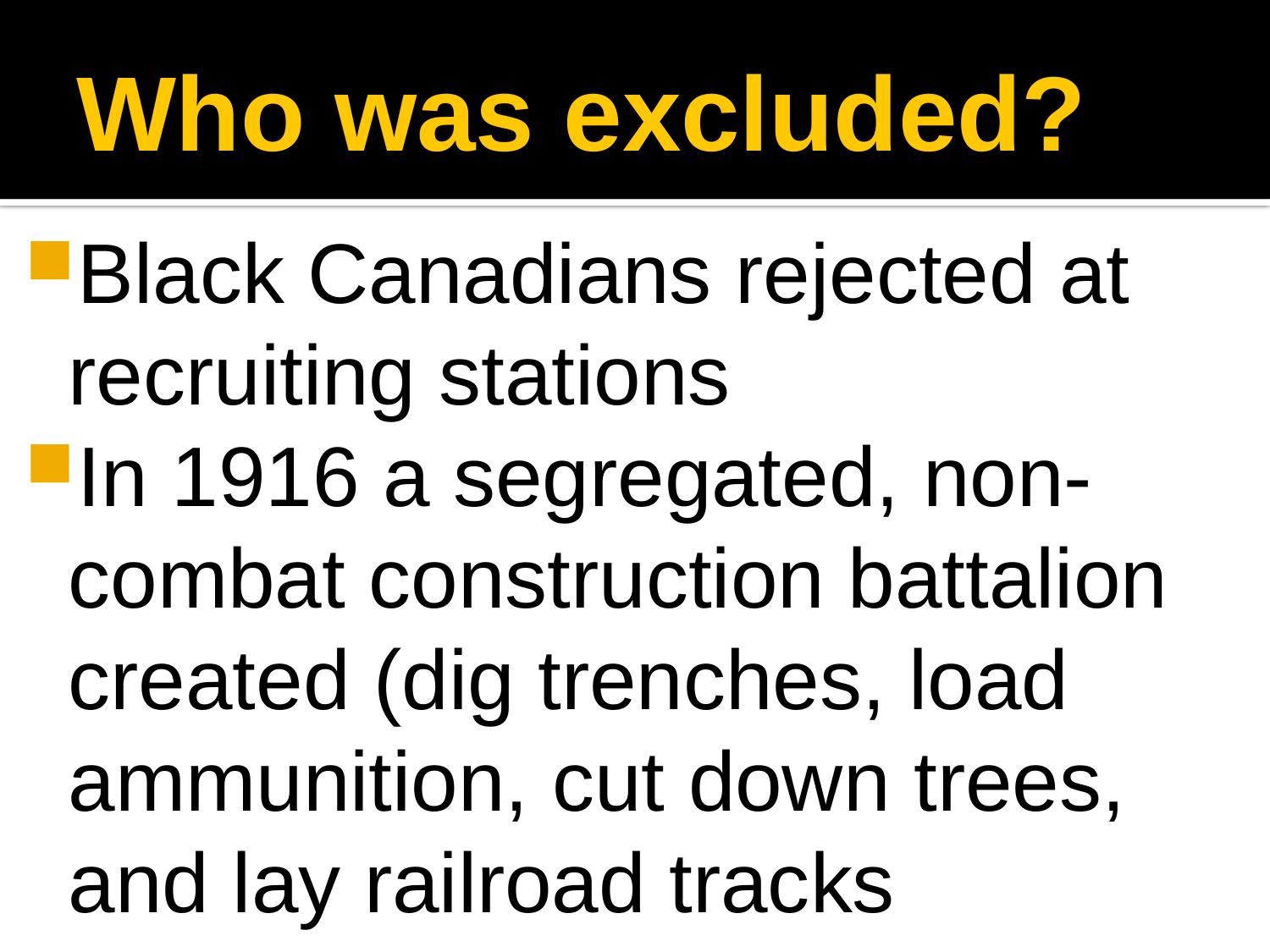

# Who was excluded?
Black Canadians rejected at recruiting stations
In 1916 a segregated, non-combat construction battalion created (dig trenches, load ammunition, cut down trees, and lay railroad tracks